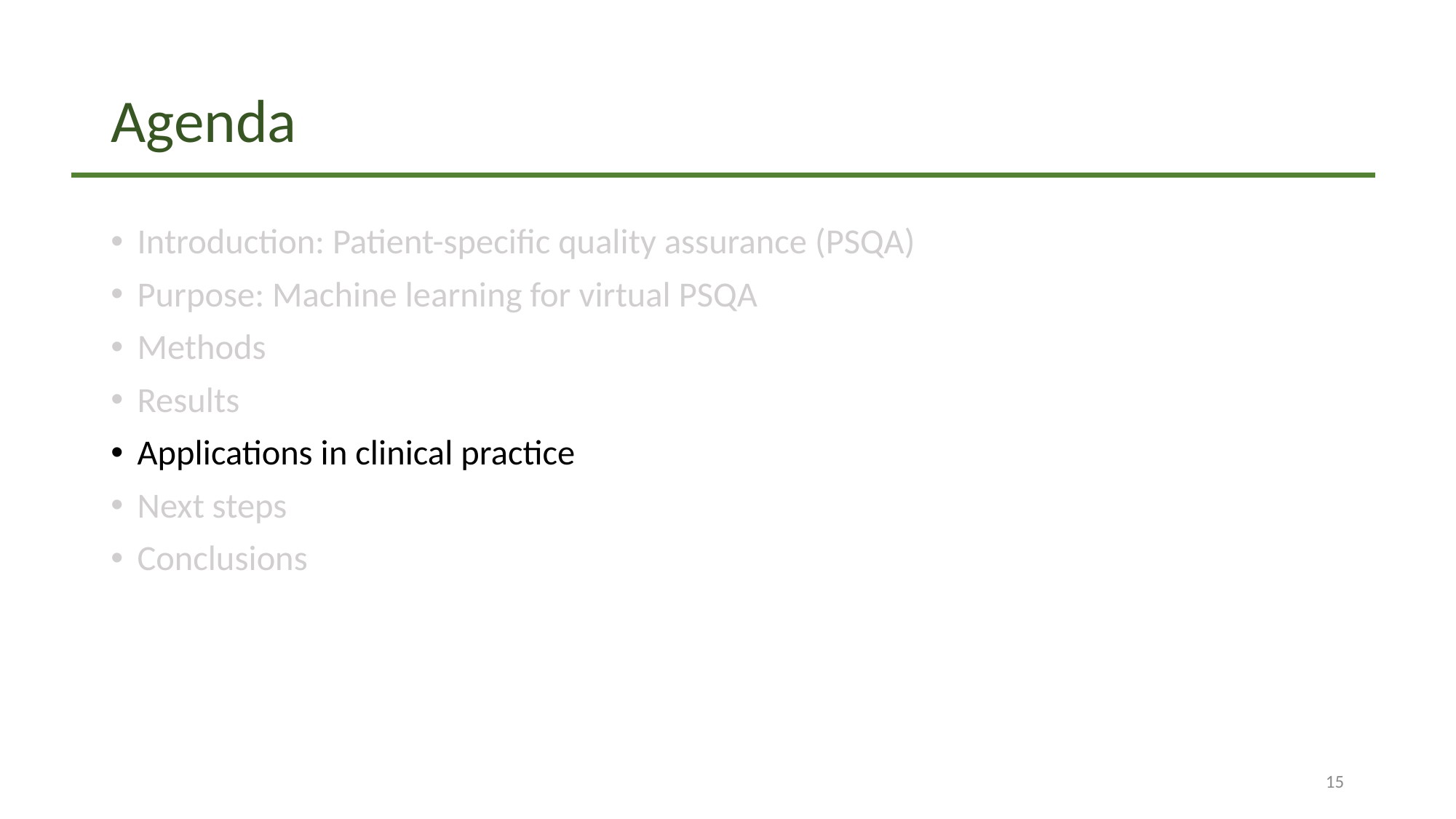

# Agenda
Introduction: Patient-specific quality assurance (PSQA)
Purpose: Machine learning for virtual PSQA
Methods
Results
Applications in clinical practice
Next steps
Conclusions
15